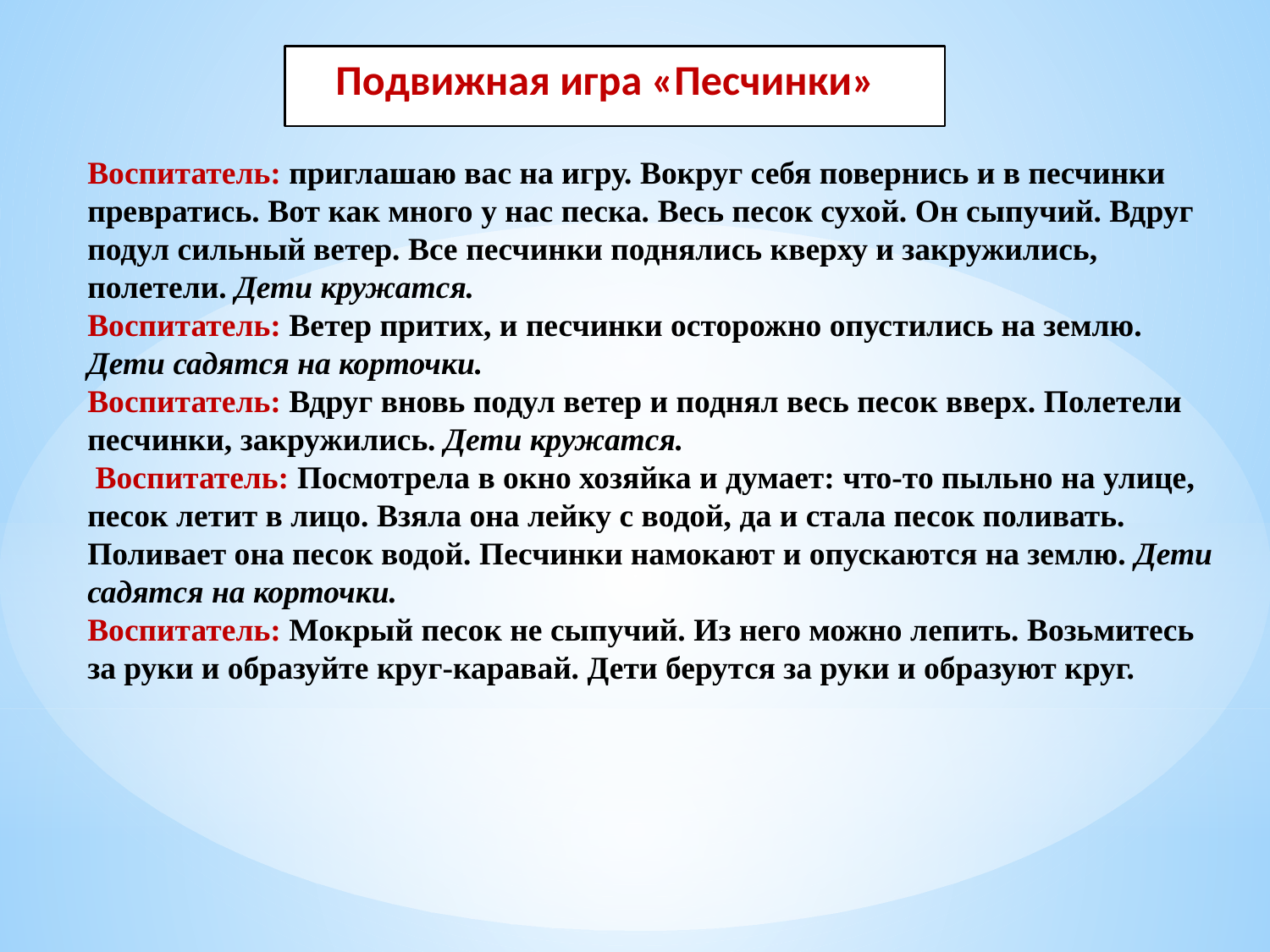

# Подвижная игра «Песчинки»
Воспитатель: приглашаю вас на игру. Вокруг себя повернись и в песчинки превратись. Вот как много у нас песка. Весь песок сухой. Он сыпучий. Вдруг подул сильный ветер. Все песчинки поднялись кверху и закружились, полетели. Дети кружатся.
Воспитатель: Ветер притих, и песчинки осторожно опустились на землю. Дети садятся на корточки.
Воспитатель: Вдруг вновь подул ветер и поднял весь песок вверх. Полетели песчинки, закружились. Дети кружатся.
 Воспитатель: Посмотрела в окно хозяйка и думает: что-то пыльно на улице, песок летит в лицо. Взяла она лейку с водой, да и стала песок поливать. Поливает она песок водой. Песчинки намокают и опускаются на землю. Дети садятся на корточки.
Воспитатель: Мокрый песок не сыпучий. Из него можно лепить. Возьмитесь за руки и образуйте круг-каравай. Дети берутся за руки и образуют круг.